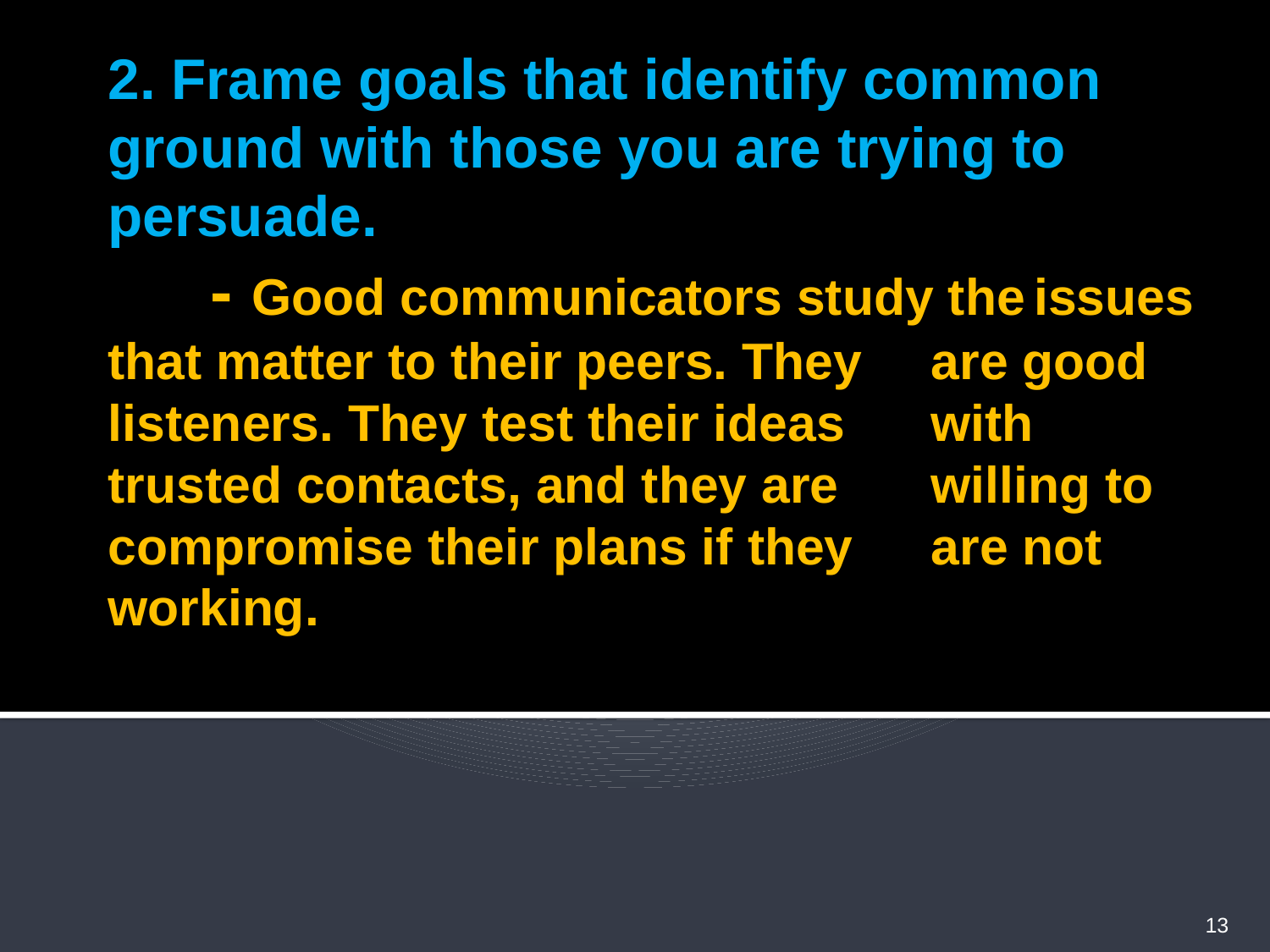

# 2. Frame goals that identify common ground with those you are trying to persuade. - Good communicators study the	issues that matter to their peers. They 	are good listeners. They test their ideas 	with trusted contacts, and they are 	willing to compromise their plans if they 	are not working.
13